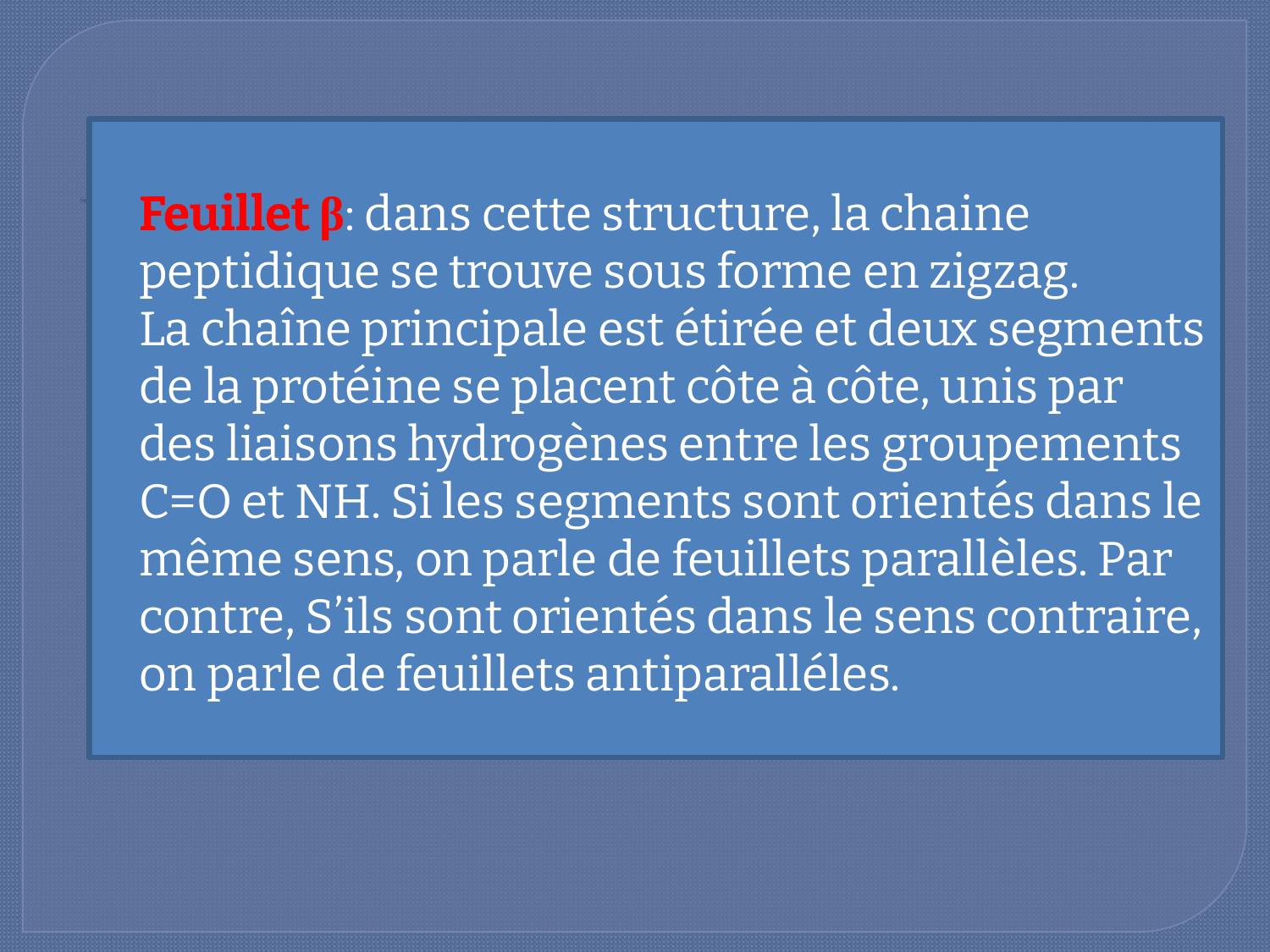

Feuillet β: dans cette structure, la chaine peptidique se trouve sous forme en zigzag.
La chaîne principale est étirée et deux segments de la protéine se placent côte à côte, unis par des liaisons hydrogènes entre les groupements C=O et NH. Si les segments sont orientés dans le même sens, on parle de feuillets parallèles. Par contre, S’ils sont orientés dans le sens contraire, on parle de feuillets antiparalléles.